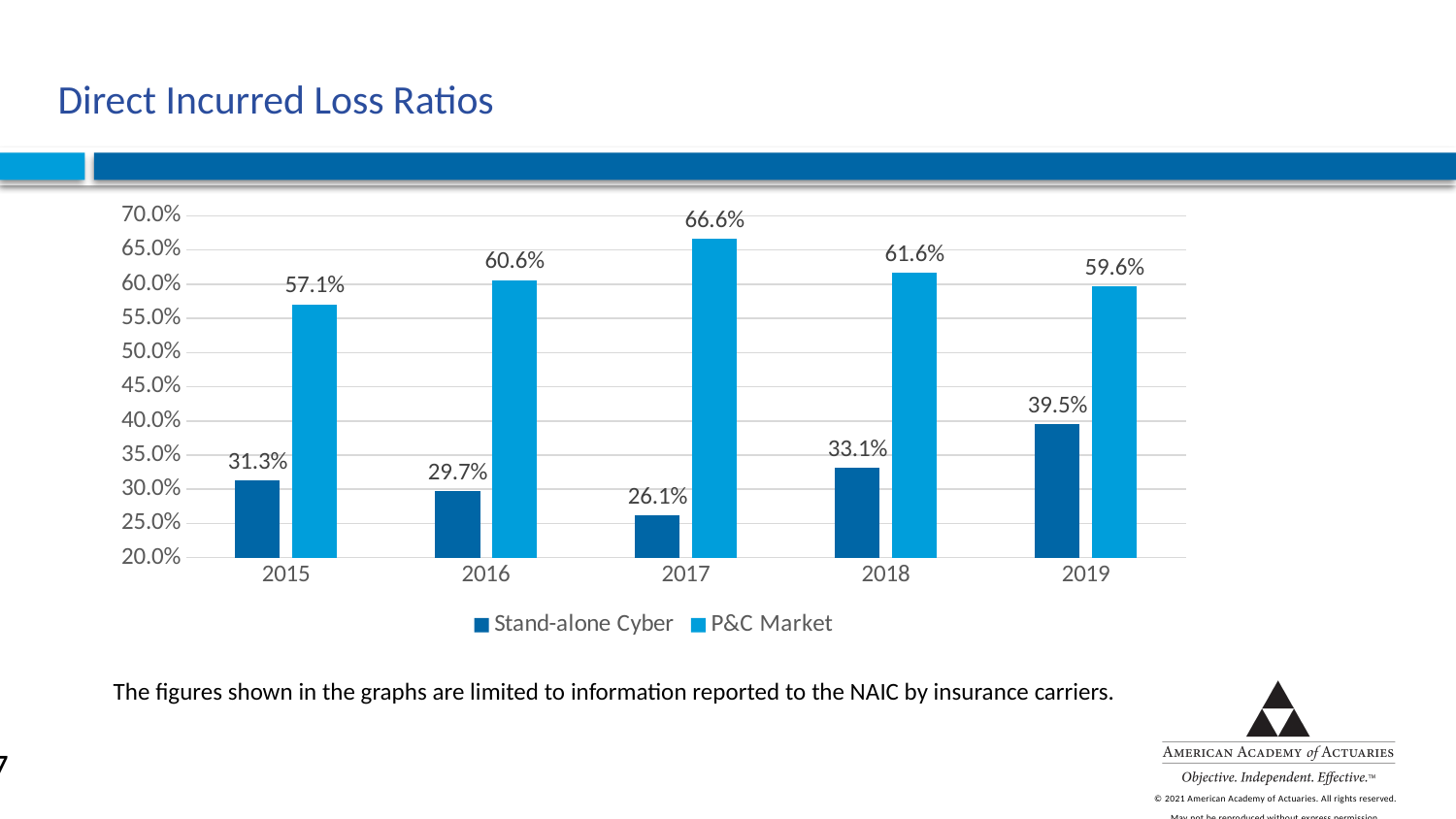

# Direct Incurred Loss Ratios

### Chart

| Category | Stand-alone Cyber | P&C Market |
|---|---|---|
| 2015 | 0.3127653189115455 | 0.5705974650794418 |
| 2016 | 0.29681594138624207 | 0.605682608815426 |
| 2017 | 0.26131631353672075 | 0.6658286457403553 |
| 2018 | 0.3313417776223684 | 0.6162706474103764 |
| 2019 | 0.39500162604679995 | 0.5963768003311158 |
The figures shown in the graphs are limited to information reported to the NAIC by insurance carriers.